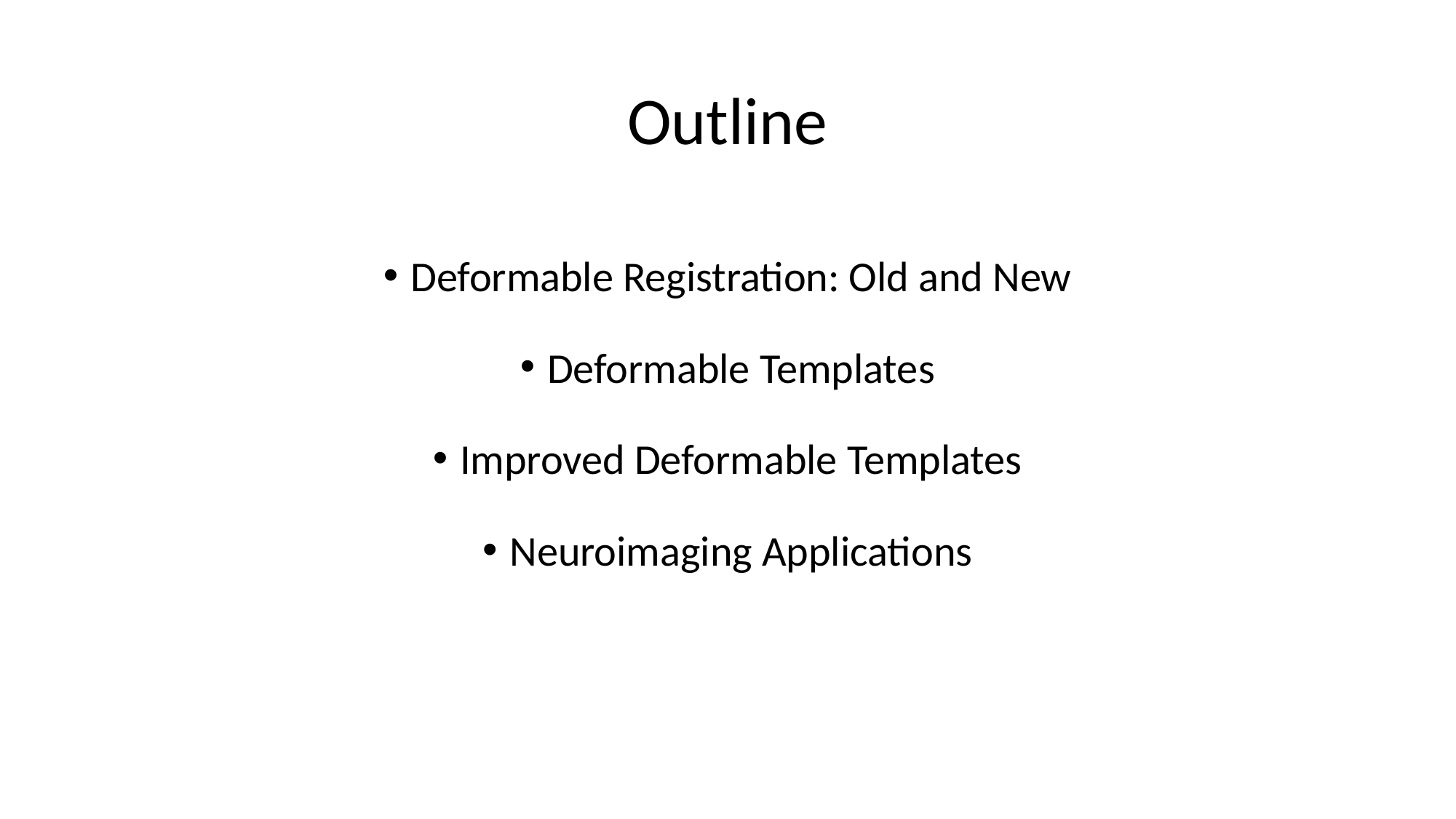

# Outline
Deformable Registration: Old and New
Deformable Templates
Improved Deformable Templates
Neuroimaging Applications